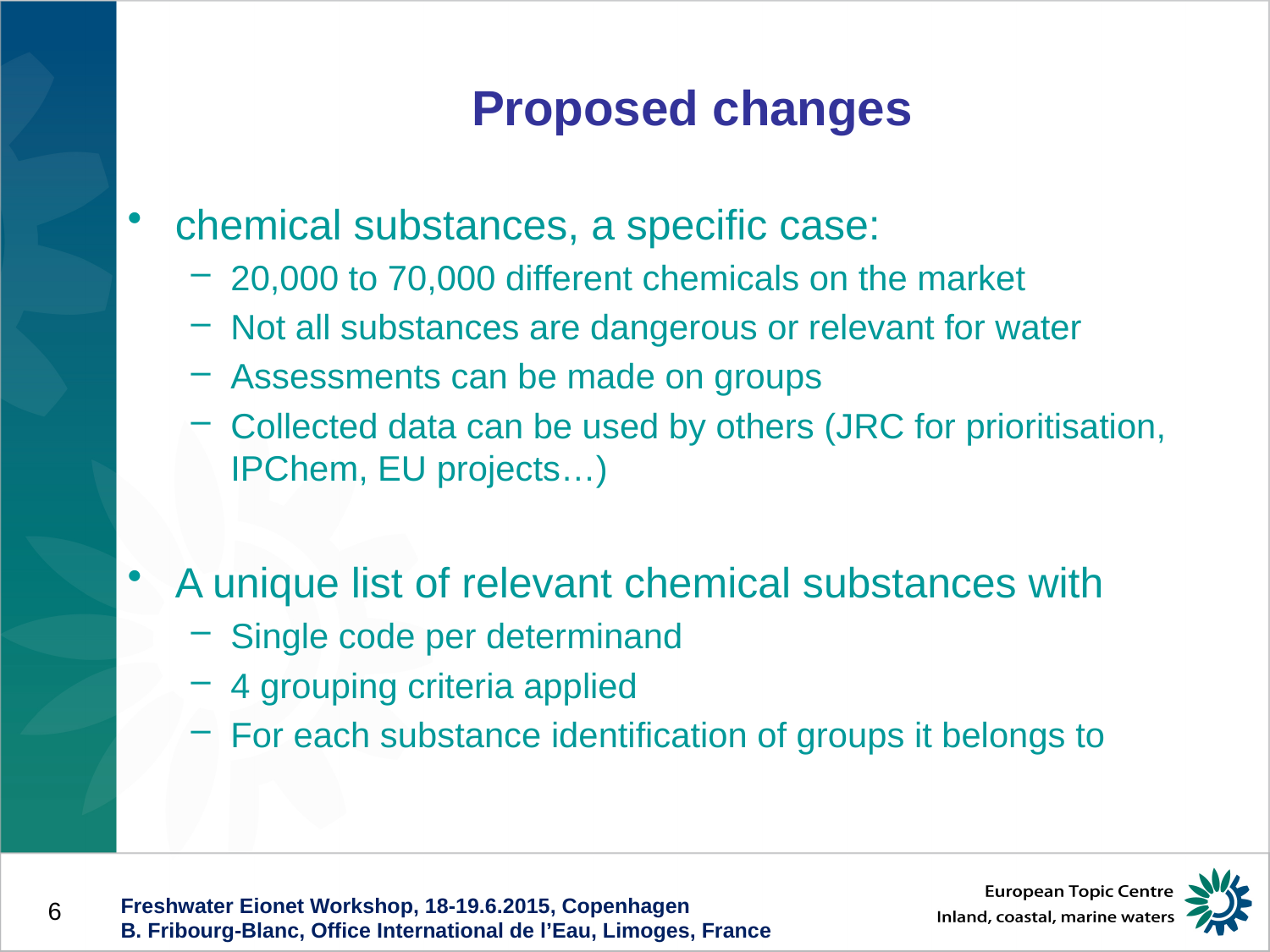

# Proposed changes
chemical substances, a specific case:
20,000 to 70,000 different chemicals on the market
Not all substances are dangerous or relevant for water
Assessments can be made on groups
Collected data can be used by others (JRC for prioritisation, IPChem, EU projects…)

A unique list of relevant chemical substances with
Single code per determinand
4 grouping criteria applied
For each substance identification of groups it belongs to